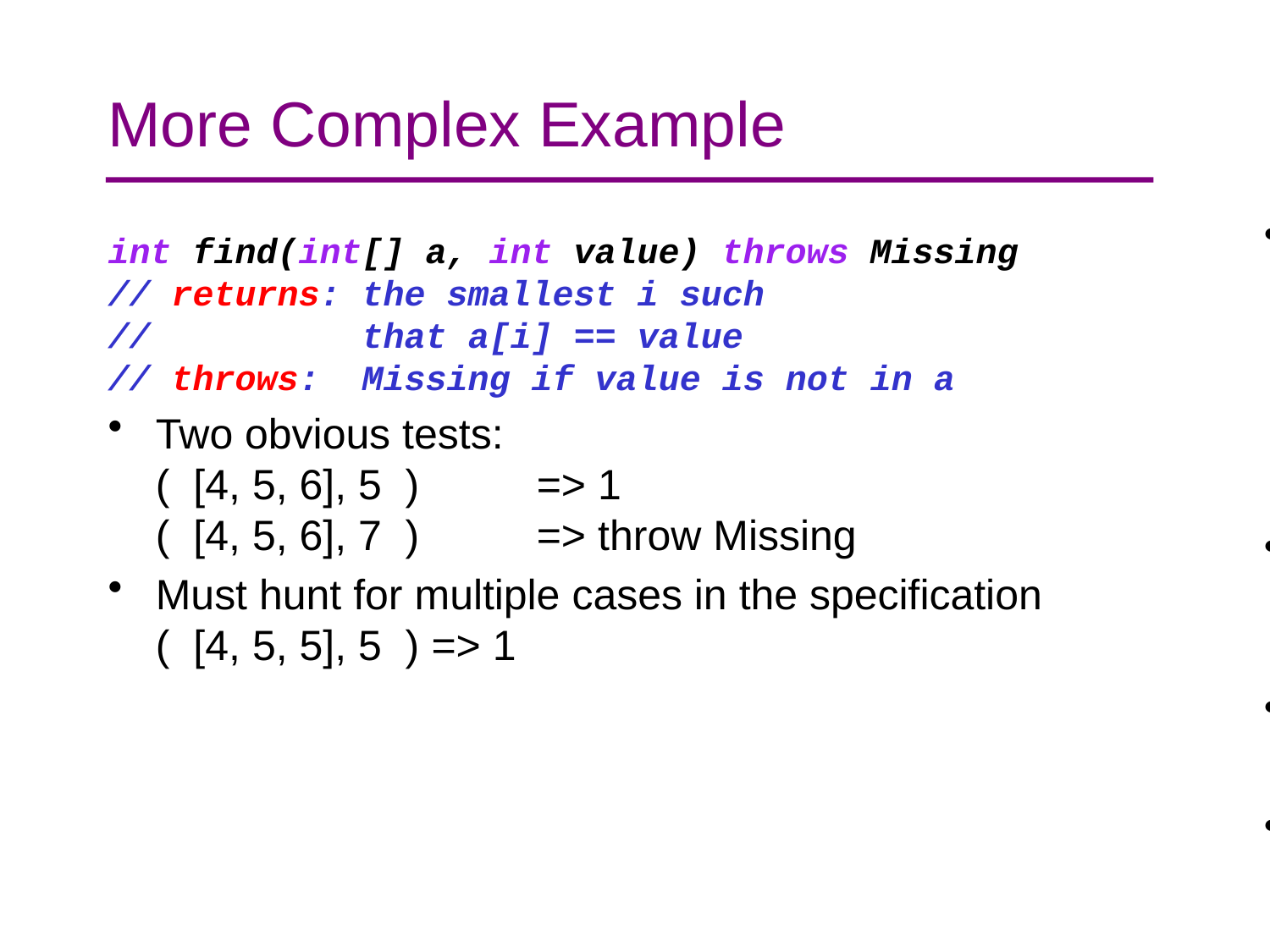

# More Complex Example
Write test cases based on paths through the specification

int find(int[] a, int value) throws Missing
// returns: the smallest i such
//          that a[i] == value
// throws:  Missing if value is not in a
Two obvious tests:
	(  [4, 5, 6], 5  )	=> 1
	(  [4, 5, 6], 7  )	=> throw Missing
Have I captured all the paths?

Must hunt for multiple cases in effects or requires
int find(int[] a, int value) throws Missing
// returns: the smallest i such
//          that a[i] == value
// throws:  Missing if value is not in a
Two obvious tests:
(  [4, 5, 6], 5  )	=> 1
(  [4, 5, 6], 7  )	=> throw Missing
Must hunt for multiple cases in the specification
(  [4, 5, 5], 5  ) => 1